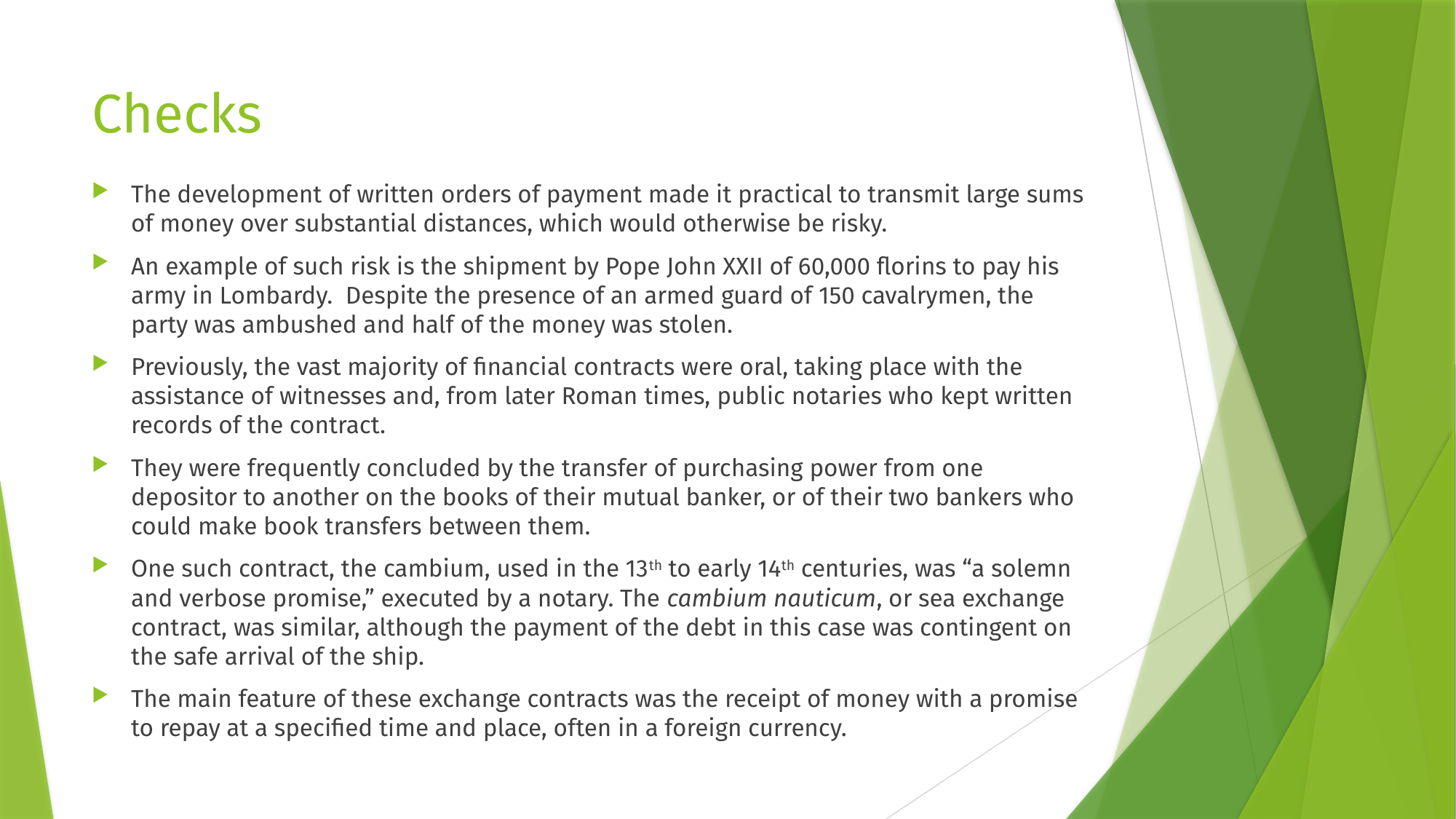

# Checks
The development of written orders of payment made it practical to transmit large sums of money over substantial distances, which would otherwise be risky.
An example of such risk is the shipment by Pope John XXII of 60,000 florins to pay his army in Lombardy.  Despite the presence of an armed guard of 150 cavalrymen, the party was ambushed and half of the money was stolen.
Previously, the vast majority of financial contracts were oral, taking place with the assistance of witnesses and, from later Roman times, public notaries who kept written records of the contract.
They were frequently concluded by the transfer of purchasing power from one depositor to another on the books of their mutual banker, or of their two bankers who could make book transfers between them.
One such contract, the cambium, used in the 13th to early 14th centuries, was “a solemn and verbose promise,” executed by a notary. The cambium nauticum, or sea exchange contract, was similar, although the payment of the debt in this case was contingent on the safe arrival of the ship.
The main feature of these exchange contracts was the receipt of money with a promise to repay at a specified time and place, often in a foreign currency.